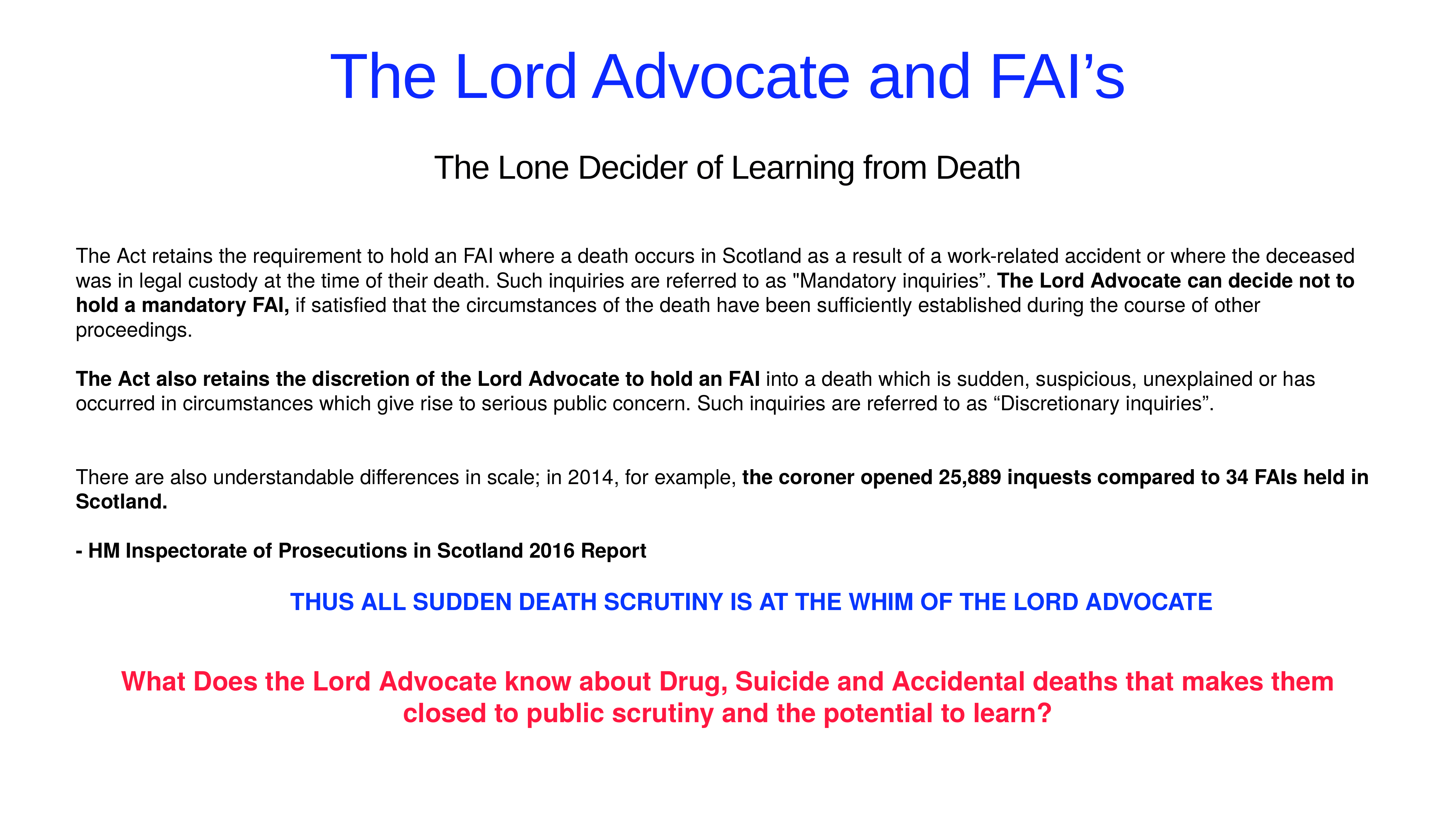

# The Lord Advocate and FAI’s
The Lone Decider of Learning from Death
The Act retains the requirement to hold an FAI where a death occurs in Scotland as a result of a work-related accident or where the deceased was in legal custody at the time of their death. Such inquiries are referred to as "Mandatory inquiries”. The Lord Advocate can decide not to hold a mandatory FAI, if satisfied that the circumstances of the death have been sufficiently established during the course of other proceedings.

The Act also retains the discretion of the Lord Advocate to hold an FAI into a death which is sudden, suspicious, unexplained or has occurred in circumstances which give rise to serious public concern. Such inquiries are referred to as “Discretionary inquiries”.

There are also understandable differences in scale; in 2014, for example, the coroner opened 25,889 inquests compared to 34 FAIs held in Scotland.

- HM Inspectorate of Prosecutions in Scotland 2016 Report

THUS ALL SUDDEN DEATH SCRUTINY IS AT THE WHIM OF THE LORD ADVOCATE

What Does the Lord Advocate know about Drug, Suicide and Accidental deaths that makes them closed to public scrutiny and the potential to learn?